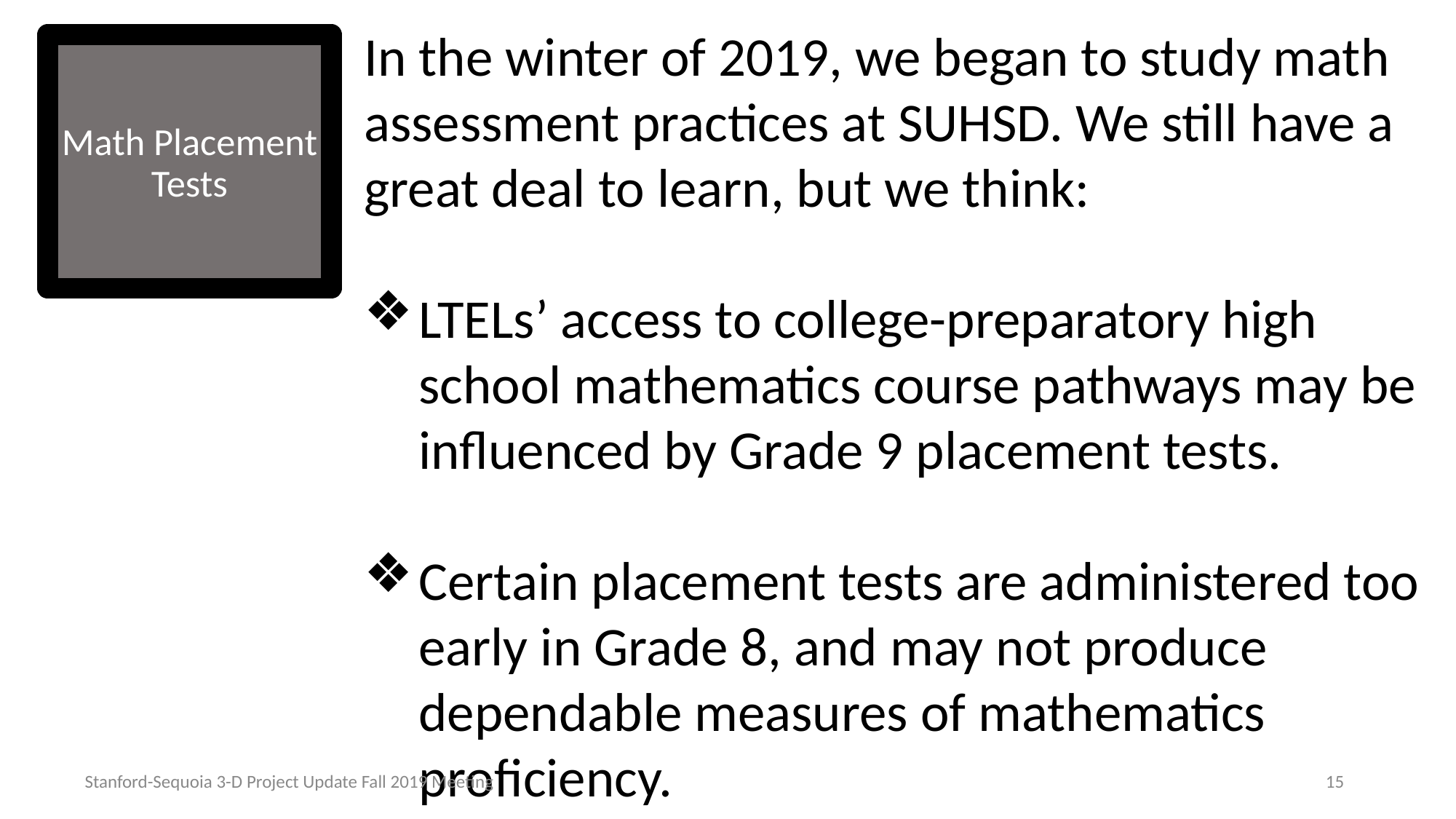

In the winter of 2019, we began to study math assessment practices at SUHSD. We still have a great deal to learn, but we think:

LTELs’ access to college-preparatory high school mathematics course pathways may be influenced by Grade 9 placement tests.

Certain placement tests are administered too early in Grade 8, and may not produce dependable measures of mathematics proficiency.

# Math Placement Tests
Stanford-Sequoia 3-D Project Update Fall 2019 Meeting
15